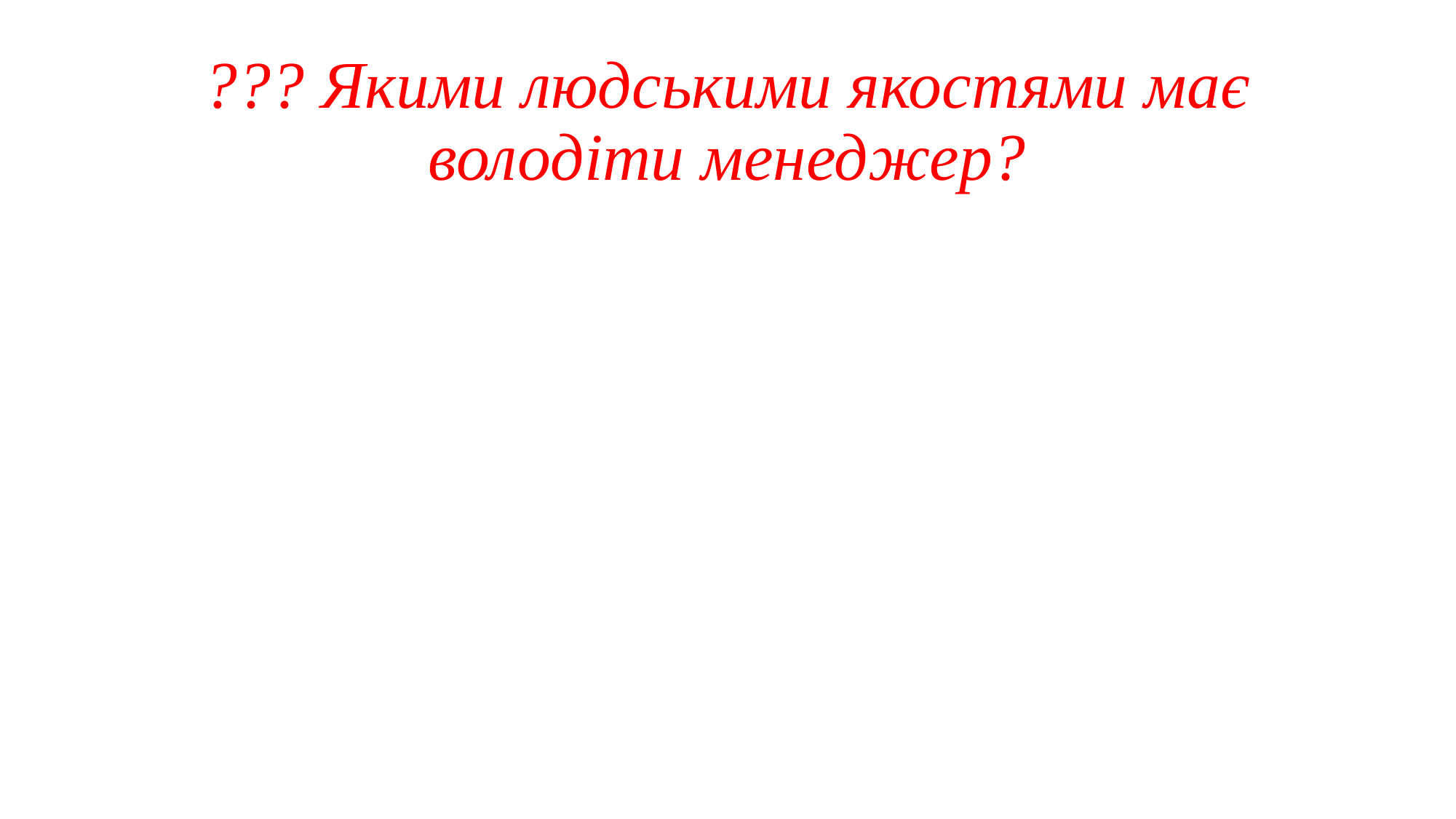

# ??? Якими людськими якостями має володіти менеджер?